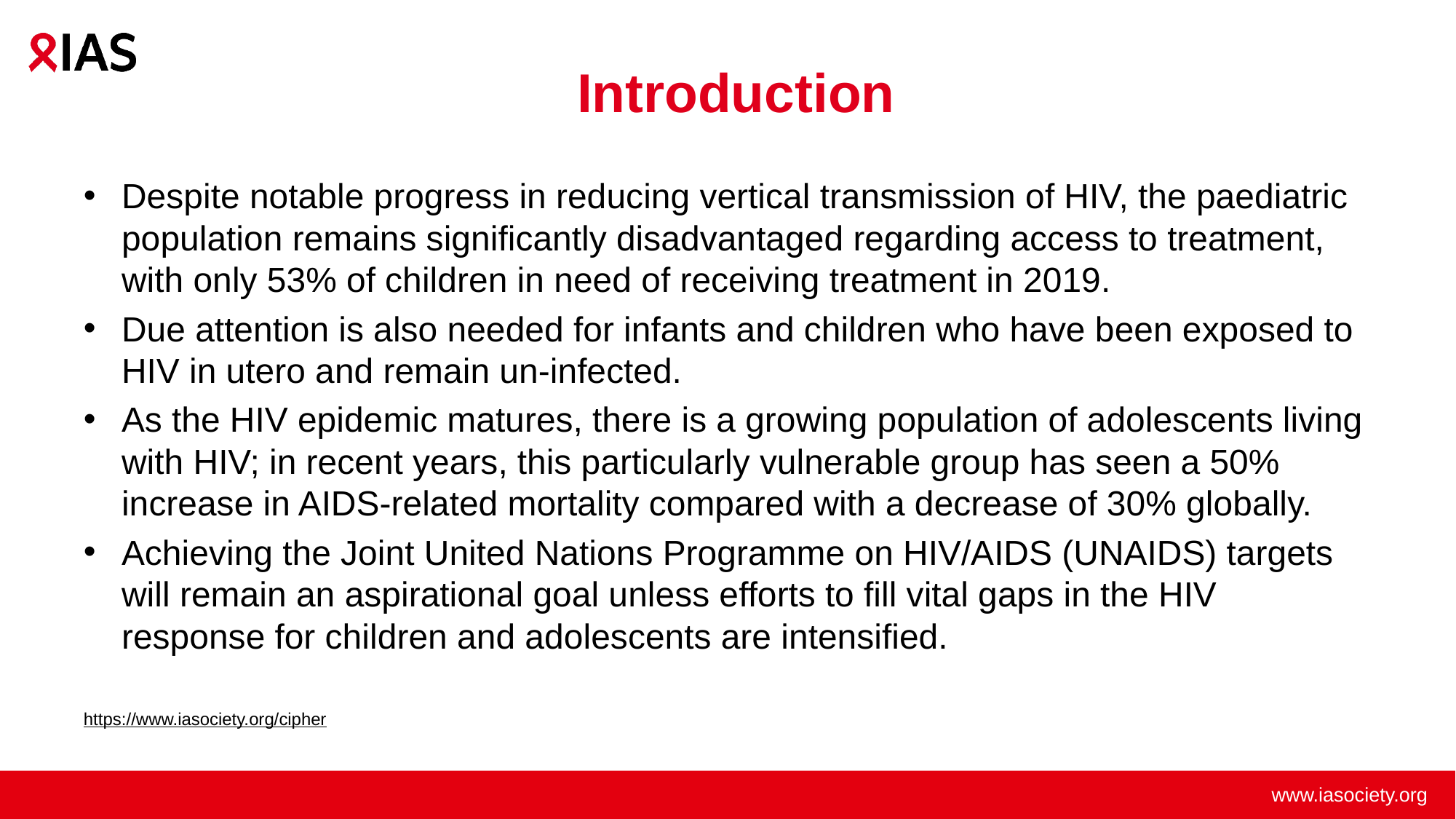

# Introduction
Despite notable progress in reducing vertical transmission of HIV, the paediatric population remains significantly disadvantaged regarding access to treatment, with only 53% of children in need of receiving treatment in 2019.
Due attention is also needed for infants and children who have been exposed to HIV in utero and remain un-infected.
As the HIV epidemic matures, there is a growing population of adolescents living with HIV; in recent years, this particularly vulnerable group has seen a 50% increase in AIDS-related mortality compared with a decrease of 30% globally.
Achieving the Joint United Nations Programme on HIV/AIDS (UNAIDS) targets will remain an aspirational goal unless efforts to fill vital gaps in the HIV response for children and adolescents are intensified.

https://www.iasociety.org/cipher